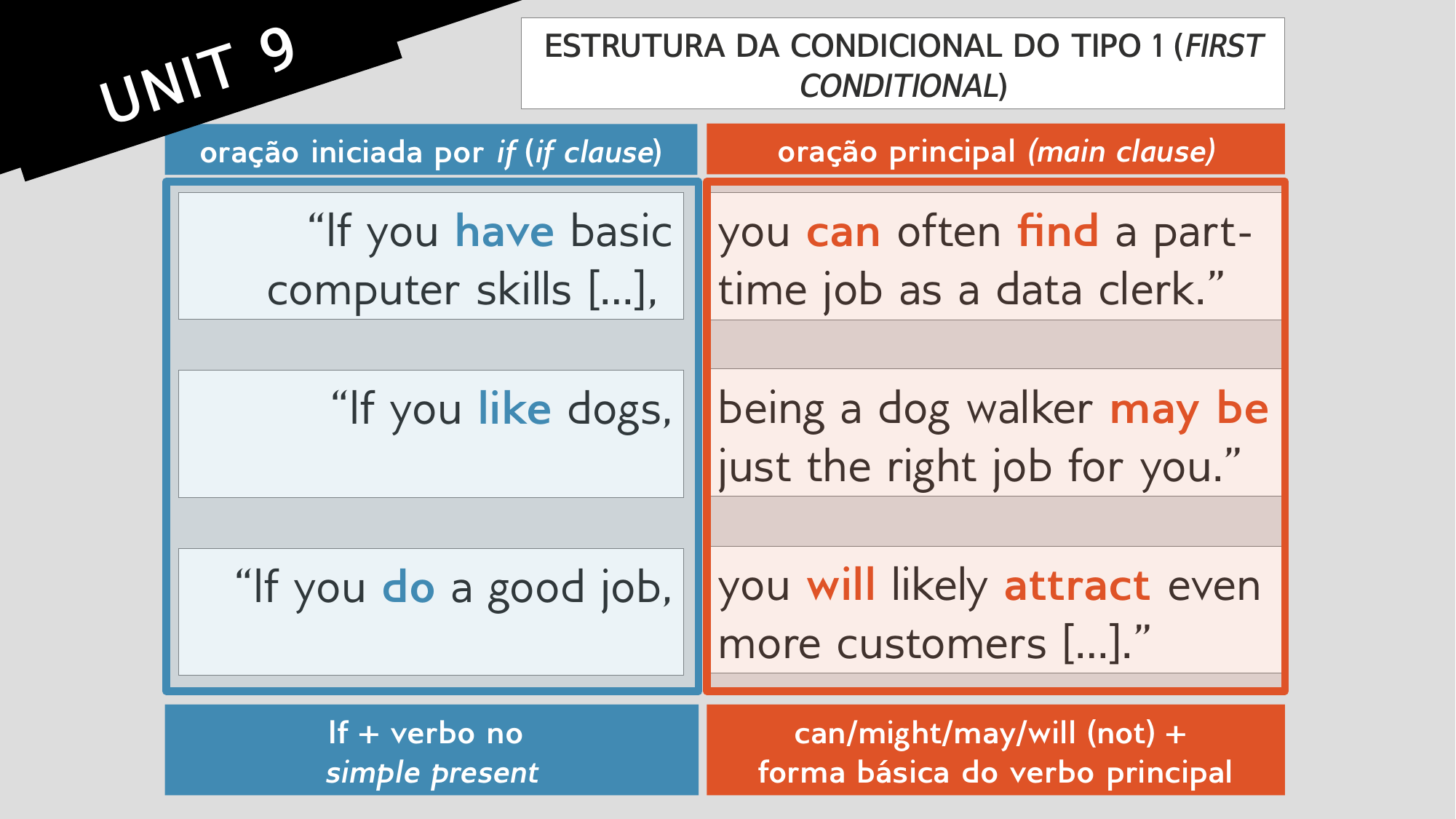

ESTRUTURA DA CONDICIONAL DO TIPO 1 (FIRST CONDITIONAL)
# UNIT 9
oração principal (main clause)
oração iniciada por if (if clause)

“If you have basic computer skills […],
you can often find a part-time job as a data clerk.”
being a dog walker may be just the right job for you.”
“If you like dogs,

you will likely attract even more customers […].”
“If you do a good job,

If + verbo no
simple present
can/might/may/will (not) +
forma básica do verbo principal